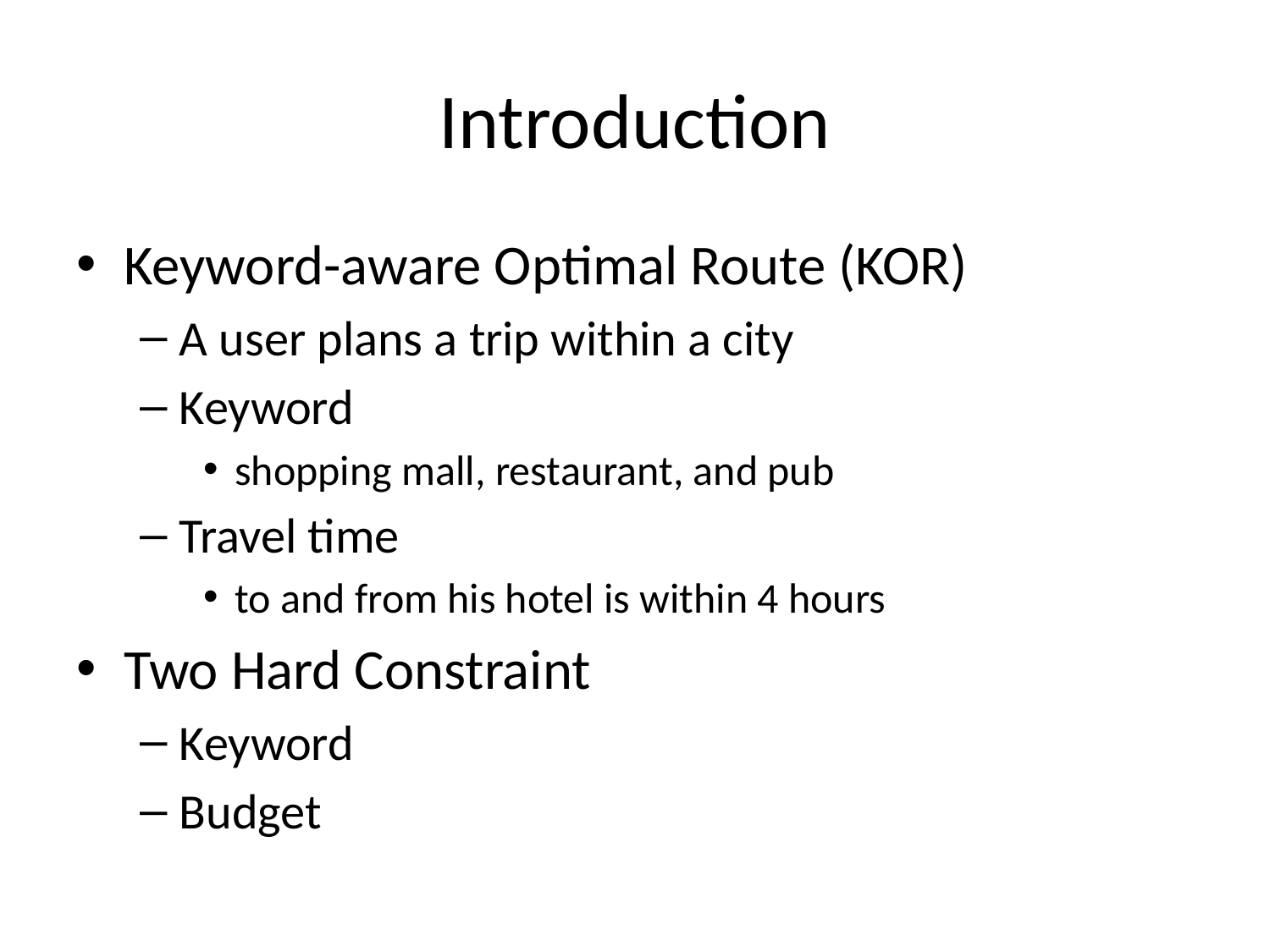

# Introduction
Keyword-aware Optimal Route (KOR)
A user plans a trip within a city
Keyword
shopping mall, restaurant, and pub
Travel time
to and from his hotel is within 4 hours
Two Hard Constraint
Keyword
Budget